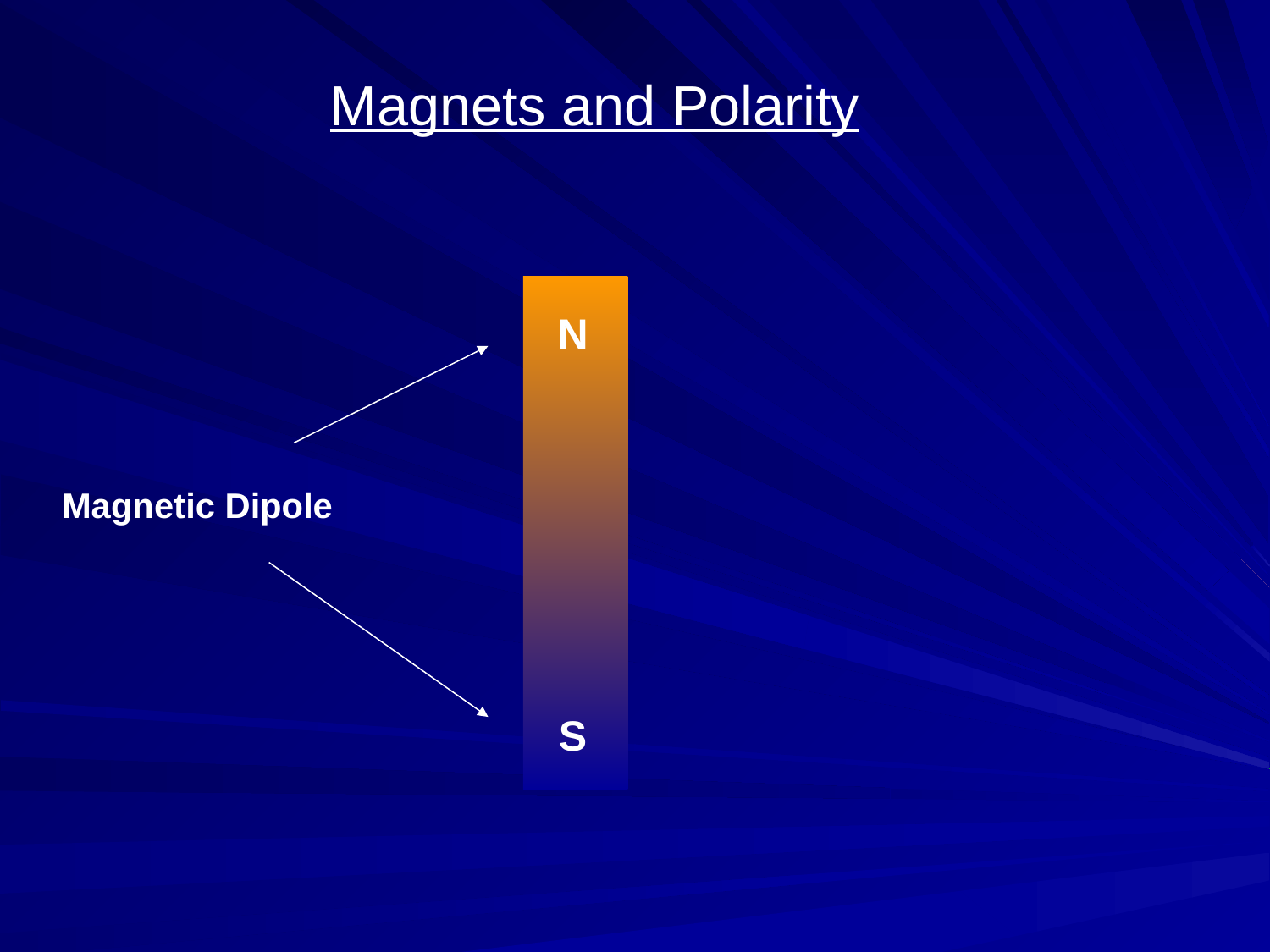

Magnets and Polarity

N
S

Magnetic Dipole